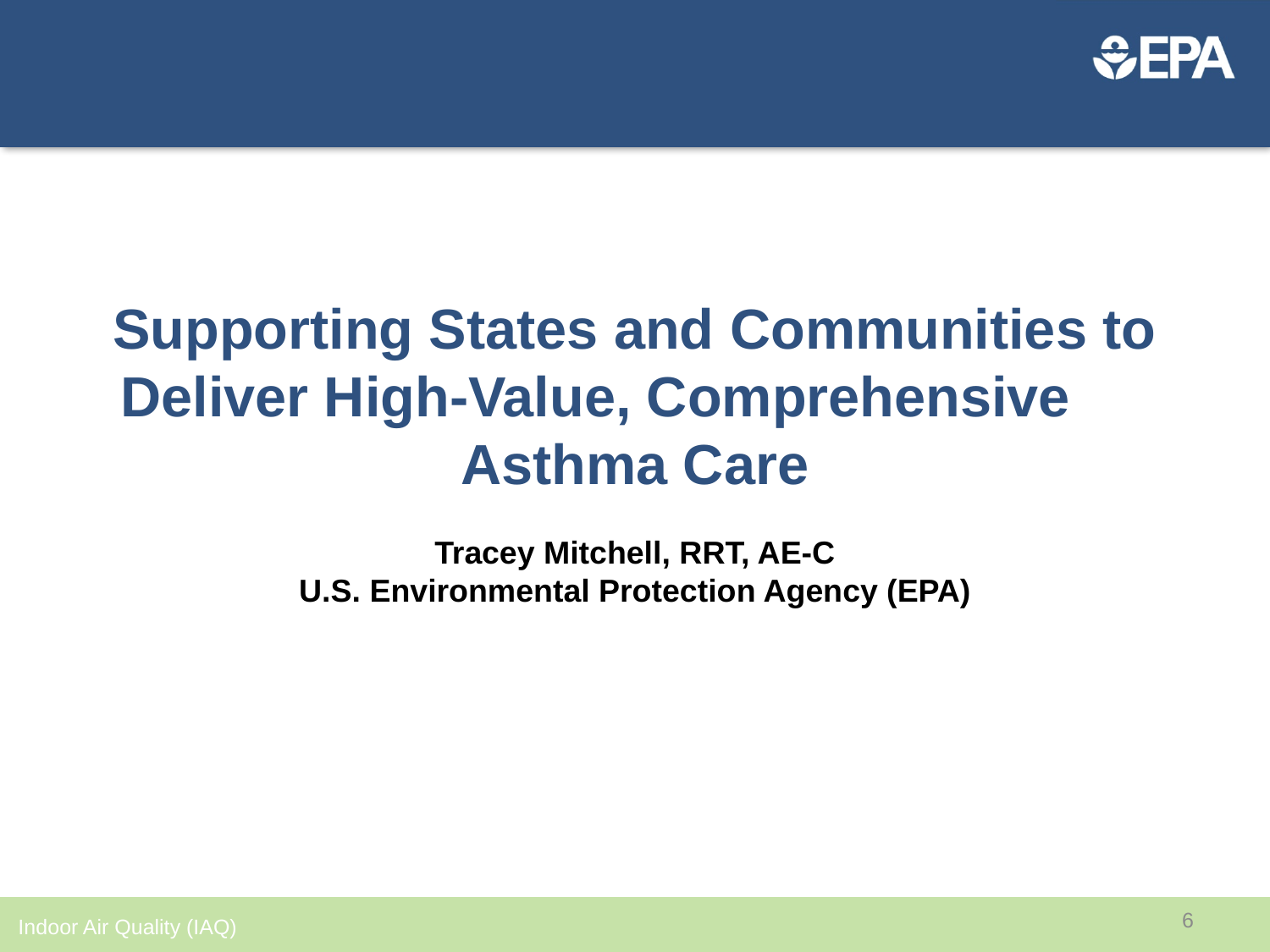

Supporting States and Communities to Deliver High-Value, Comprehensive      Asthma Care
Tracey Mitchell, RRT, AE-C
U.S. Environmental Protection Agency (EPA)
6
Indoor Air Quality (IAQ)